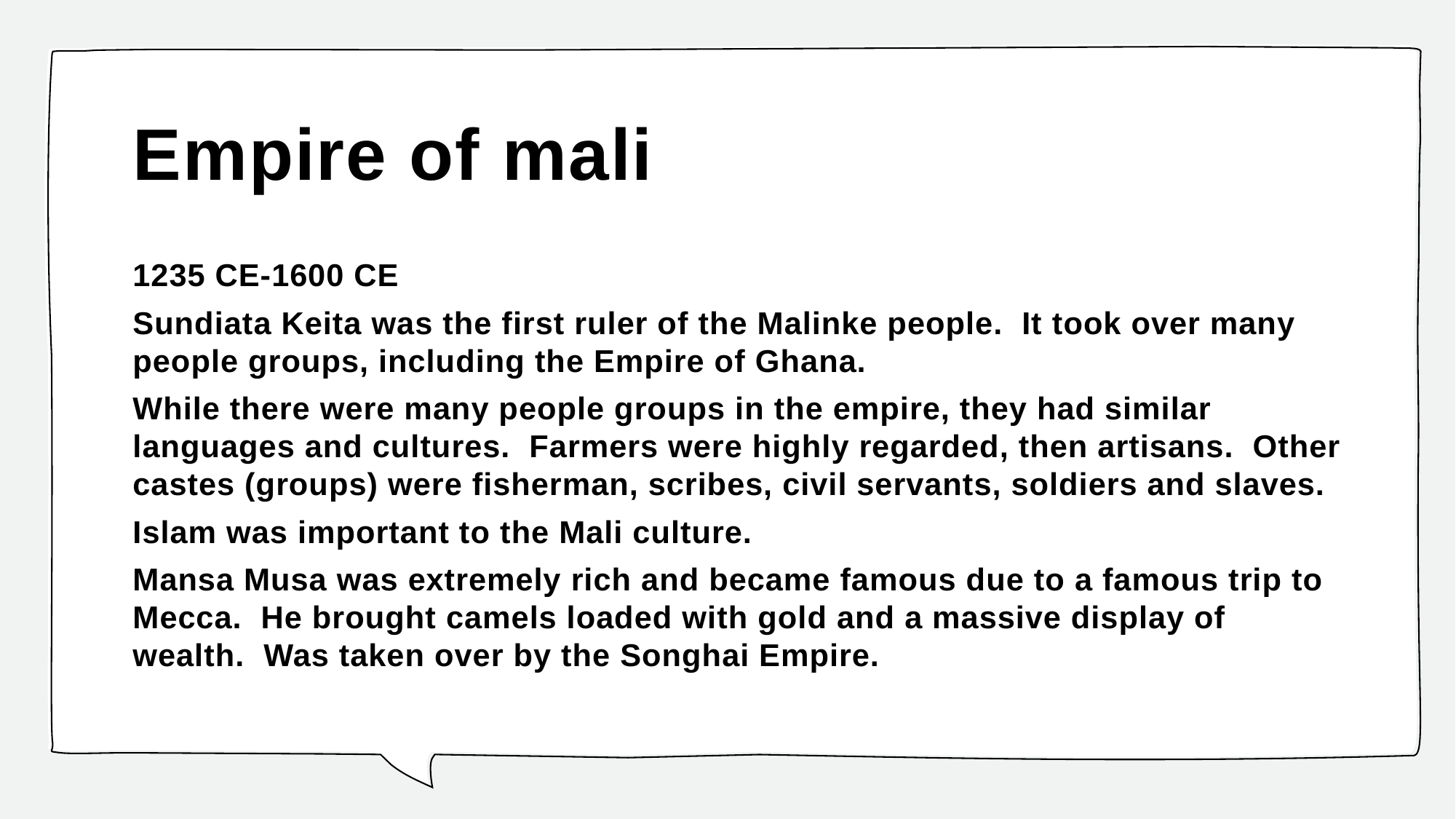

# Empire of mali
1235 CE-1600 CE
Sundiata Keita was the first ruler of the Malinke people.  It took over many people groups, including the Empire of Ghana.
While there were many people groups in the empire, they had similar languages and cultures.  Farmers were highly regarded, then artisans.  Other castes (groups) were fisherman, scribes, civil servants, soldiers and slaves.
Islam was important to the Mali culture.
Mansa Musa was extremely rich and became famous due to a famous trip to Mecca.  He brought camels loaded with gold and a massive display of wealth.  Was taken over by the Songhai Empire.